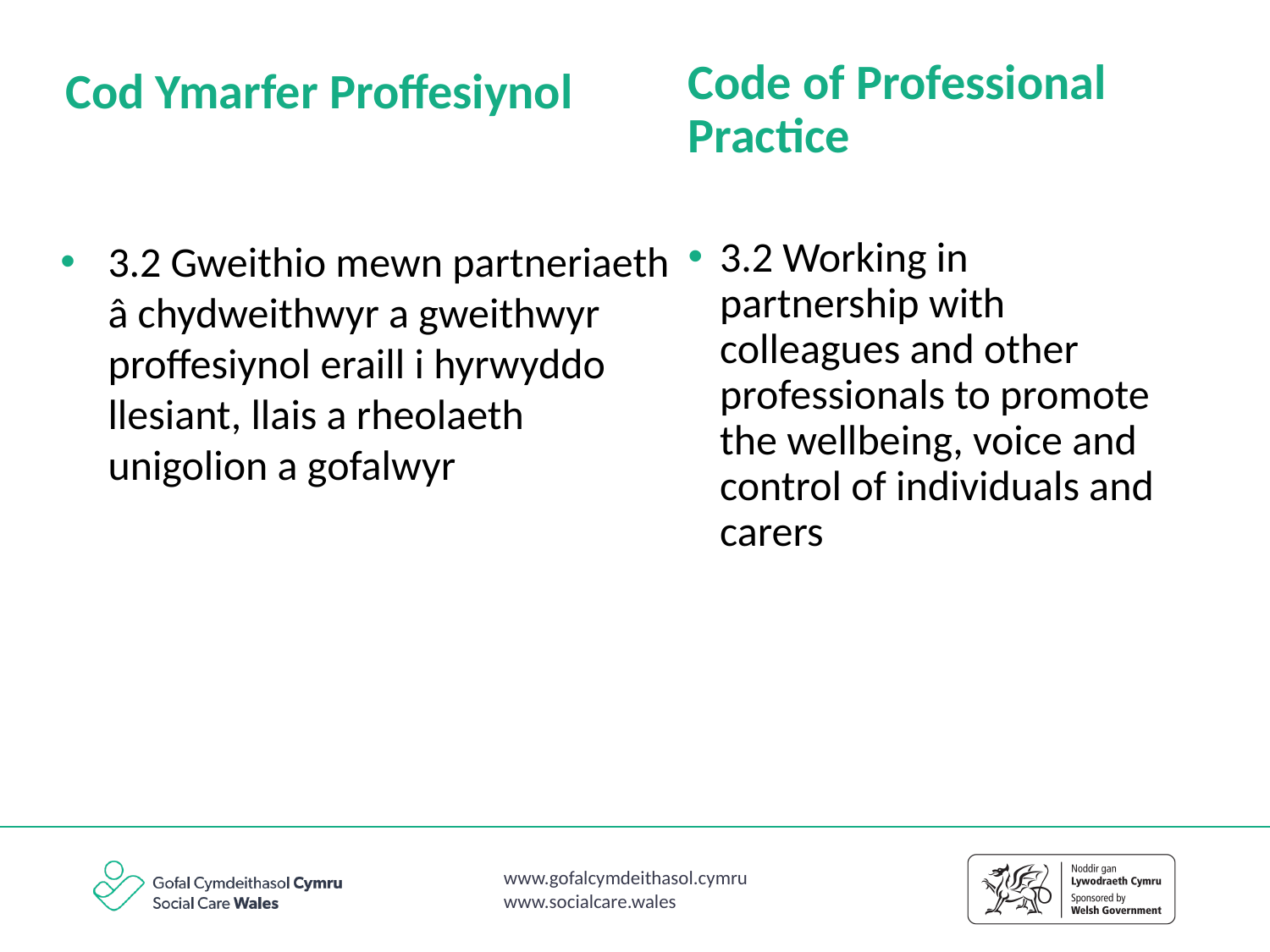

Code of Professional Practice
Cod Ymarfer Proffesiynol
3.2 Gweithio mewn partneriaeth â chydweithwyr a gweithwyr proffesiynol eraill i hyrwyddo llesiant, llais a rheolaeth unigolion a gofalwyr
3.2 Working in partnership with colleagues and other professionals to promote the wellbeing, voice and control of individuals and carers